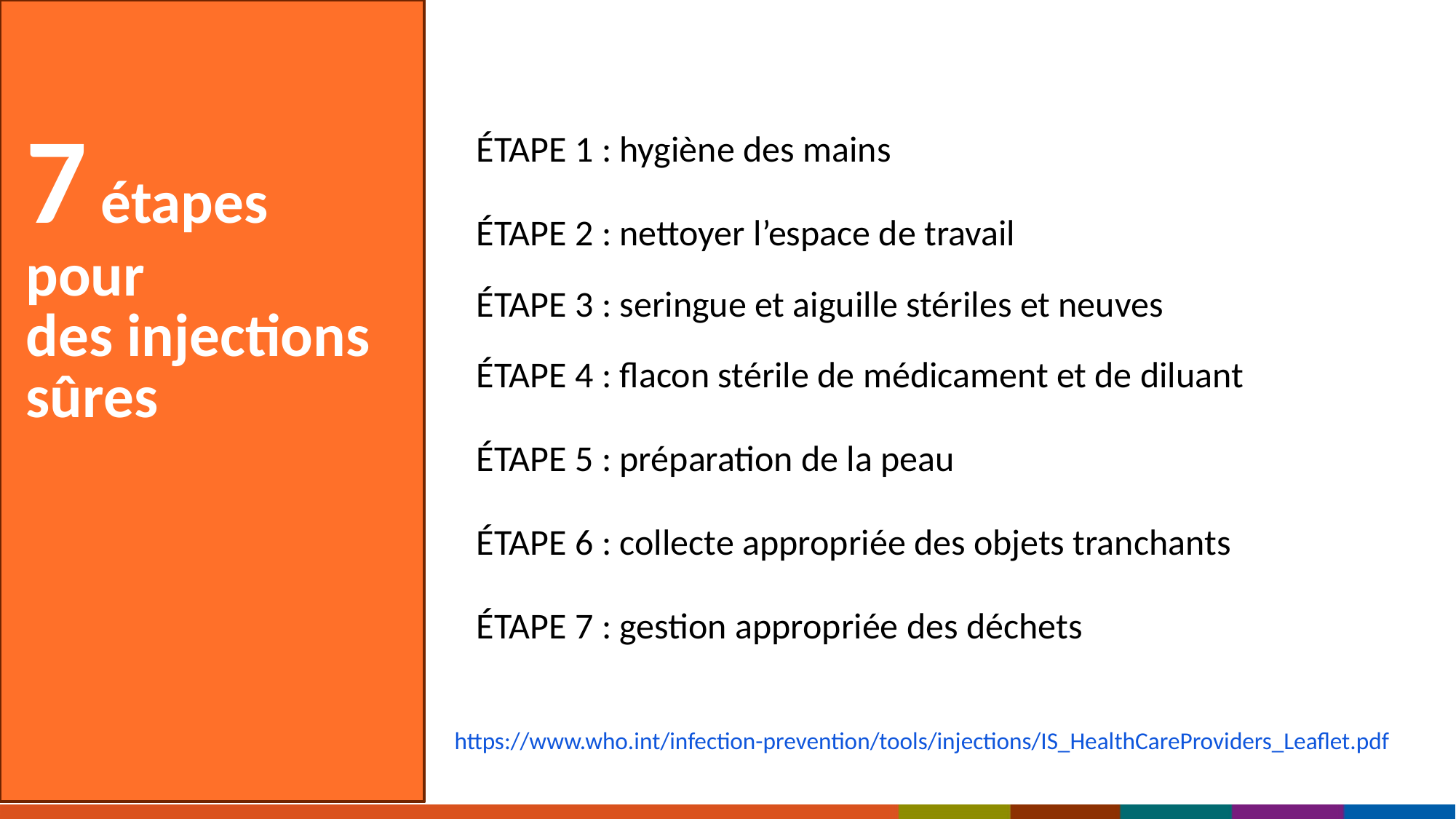

ÉTAPE 1 : hygiène des mains
ÉTAPE 2 : nettoyer l’espace de travail
ÉTAPE 3 : seringue et aiguille stériles et neuves
ÉTAPE 4 : flacon stérile de médicament et de diluant
ÉTAPE 5 : préparation de la peau
ÉTAPE 6 : collecte appropriée des objets tranchants
ÉTAPE 7 : gestion appropriée des déchets

# 7 étapes pour des injections sûres
https://www.who.int/infection-prevention/tools/injections/IS_HealthCareProviders_Leaflet.pdf